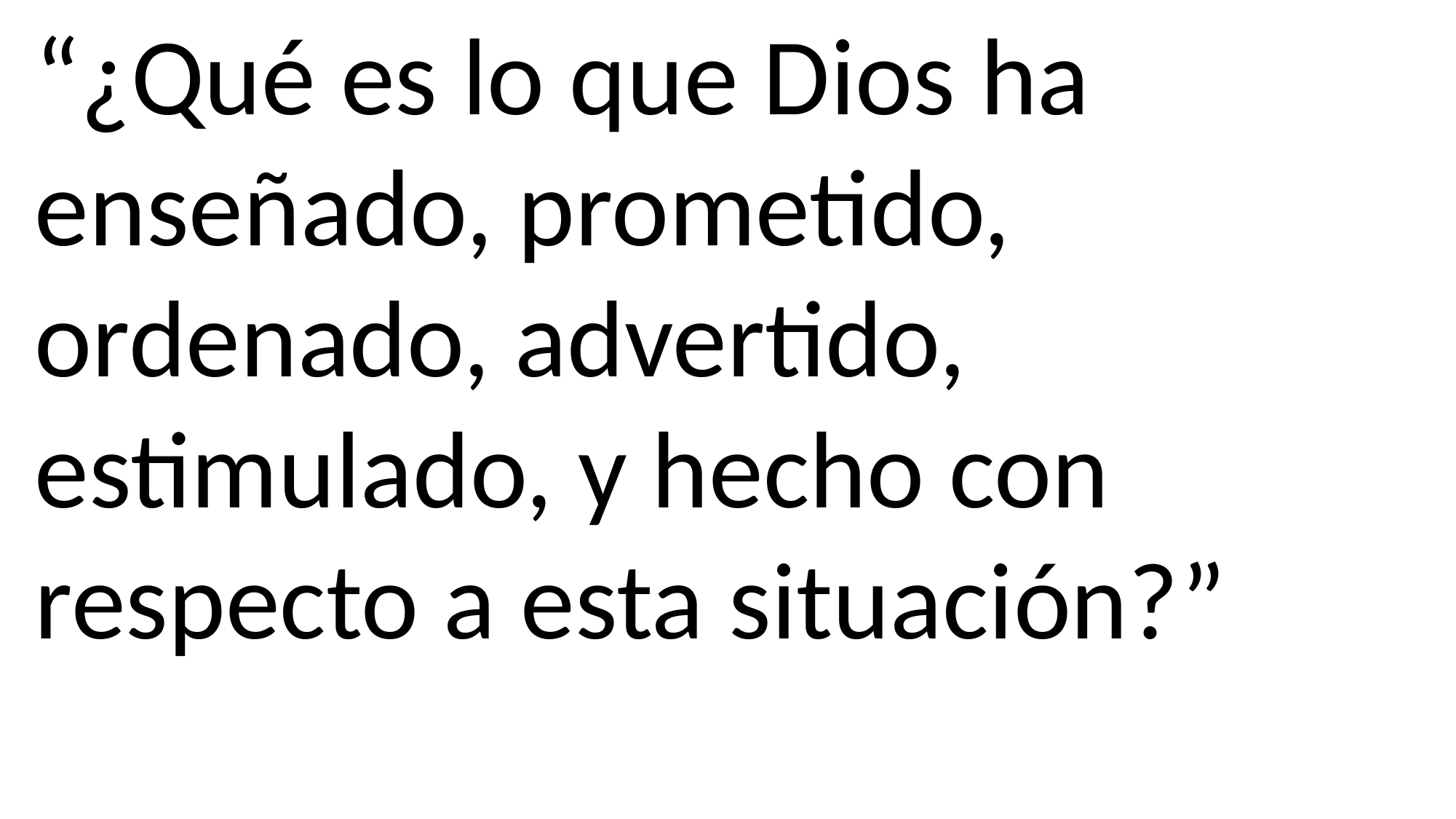

“¿Qué es lo que Dios ha enseñado, prometido, ordenado, advertido, estimulado, y hecho con respecto a esta situación?”